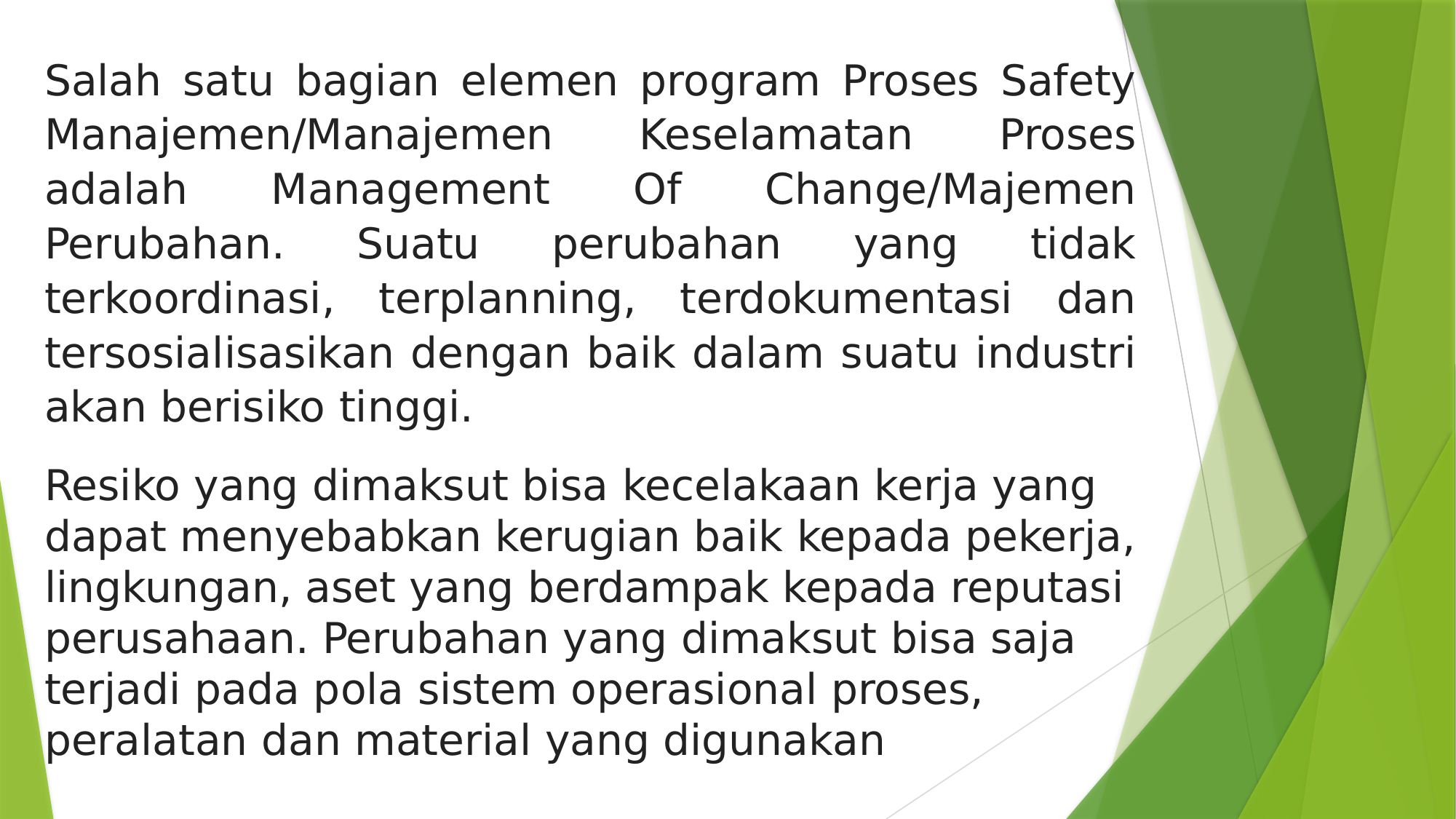

Salah satu bagian elemen program Proses Safety Manajemen/Manajemen Keselamatan Proses adalah Management Of Change/Majemen Perubahan. Suatu perubahan yang tidak terkoordinasi, terplanning, terdokumentasi dan tersosialisasikan dengan baik dalam suatu industri akan berisiko tinggi.
Resiko yang dimaksut bisa kecelakaan kerja yang dapat menyebabkan kerugian baik kepada pekerja, lingkungan, aset yang berdampak kepada reputasi perusahaan. Perubahan yang dimaksut bisa saja terjadi pada pola sistem operasional proses, peralatan dan material yang digunakan